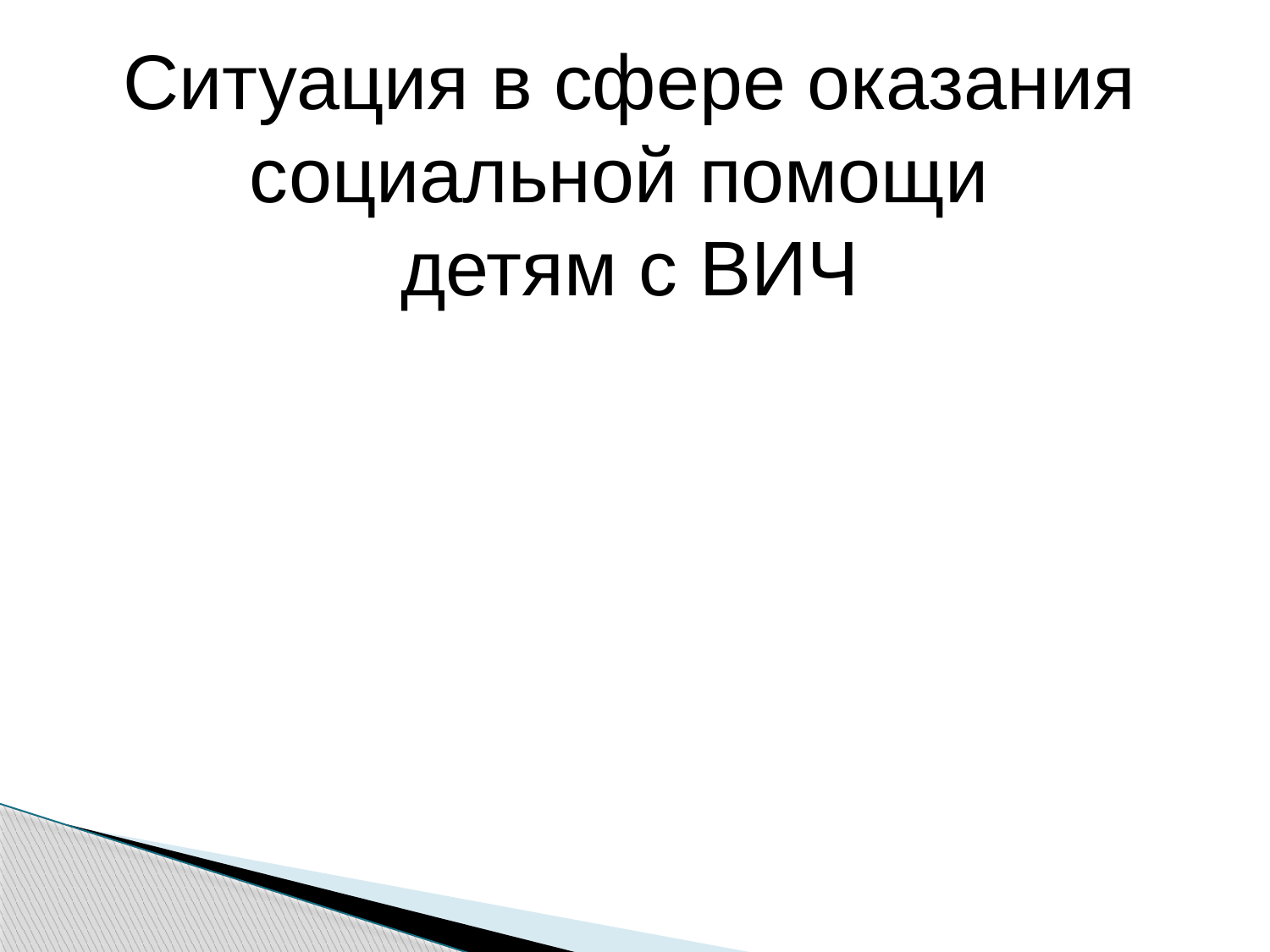

Ситуация в сфере оказания социальной помощи
детям с ВИЧ